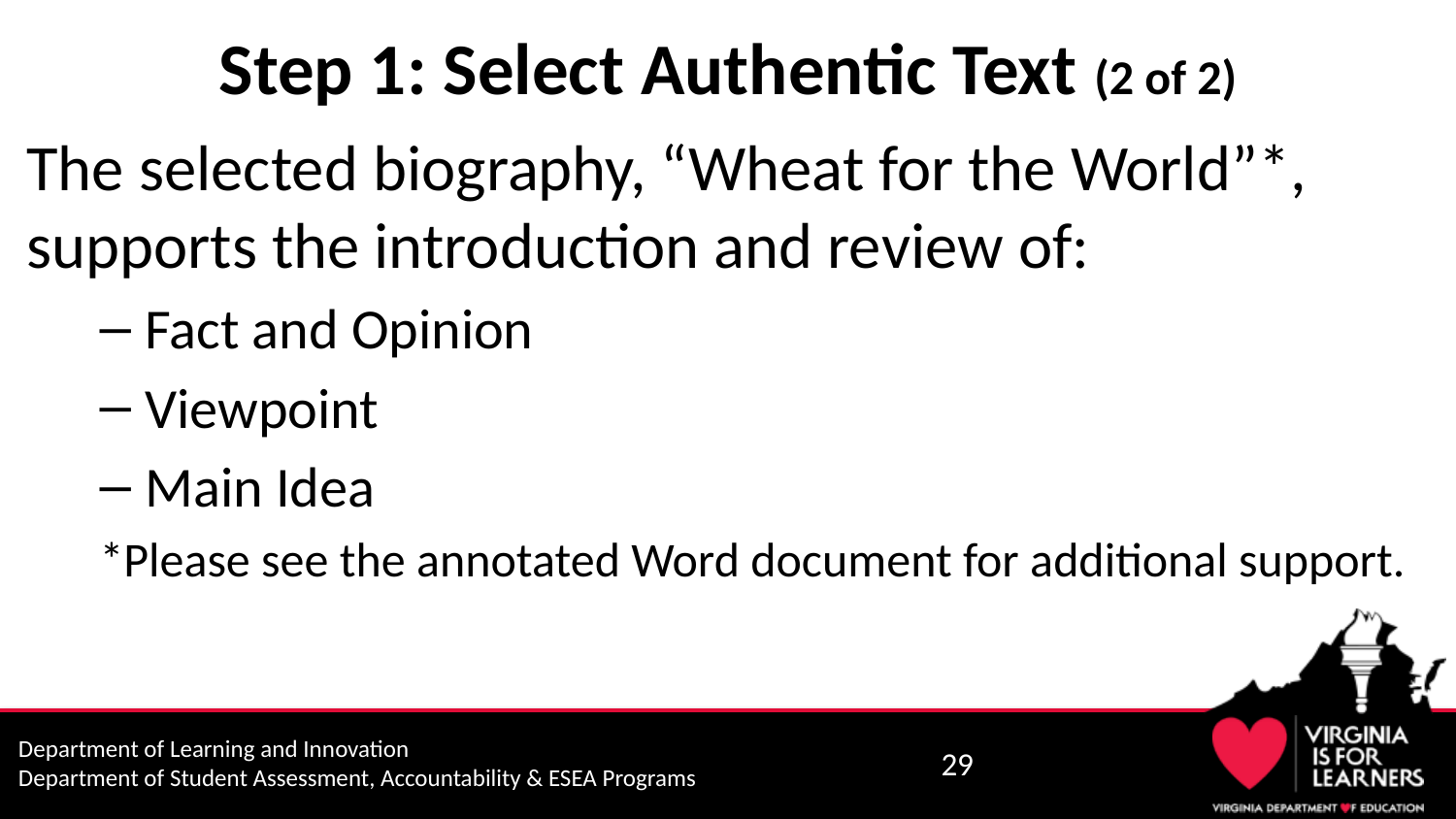

# Step 1: Select Authentic Text (2 of 2)
The selected biography, “Wheat for the World”*, supports the introduction and review of:
Fact and Opinion
Viewpoint
Main Idea
*Please see the annotated Word document for additional support.